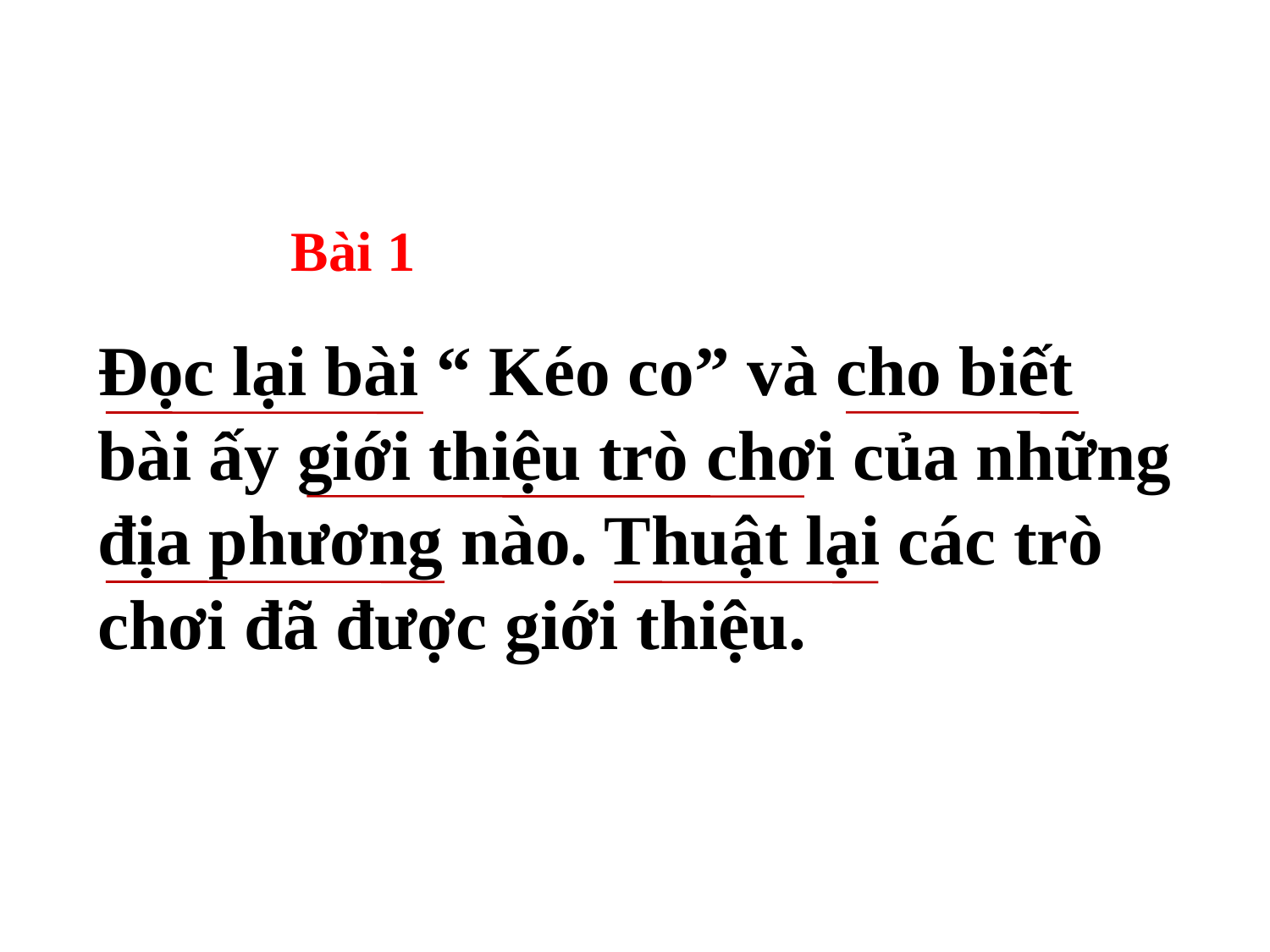

Bài 1
Đọc lại bài “ Kéo co” và cho biết bài ấy giới thiệu trò chơi của những địa phương nào. Thuật lại các trò chơi đã được giới thiệu.